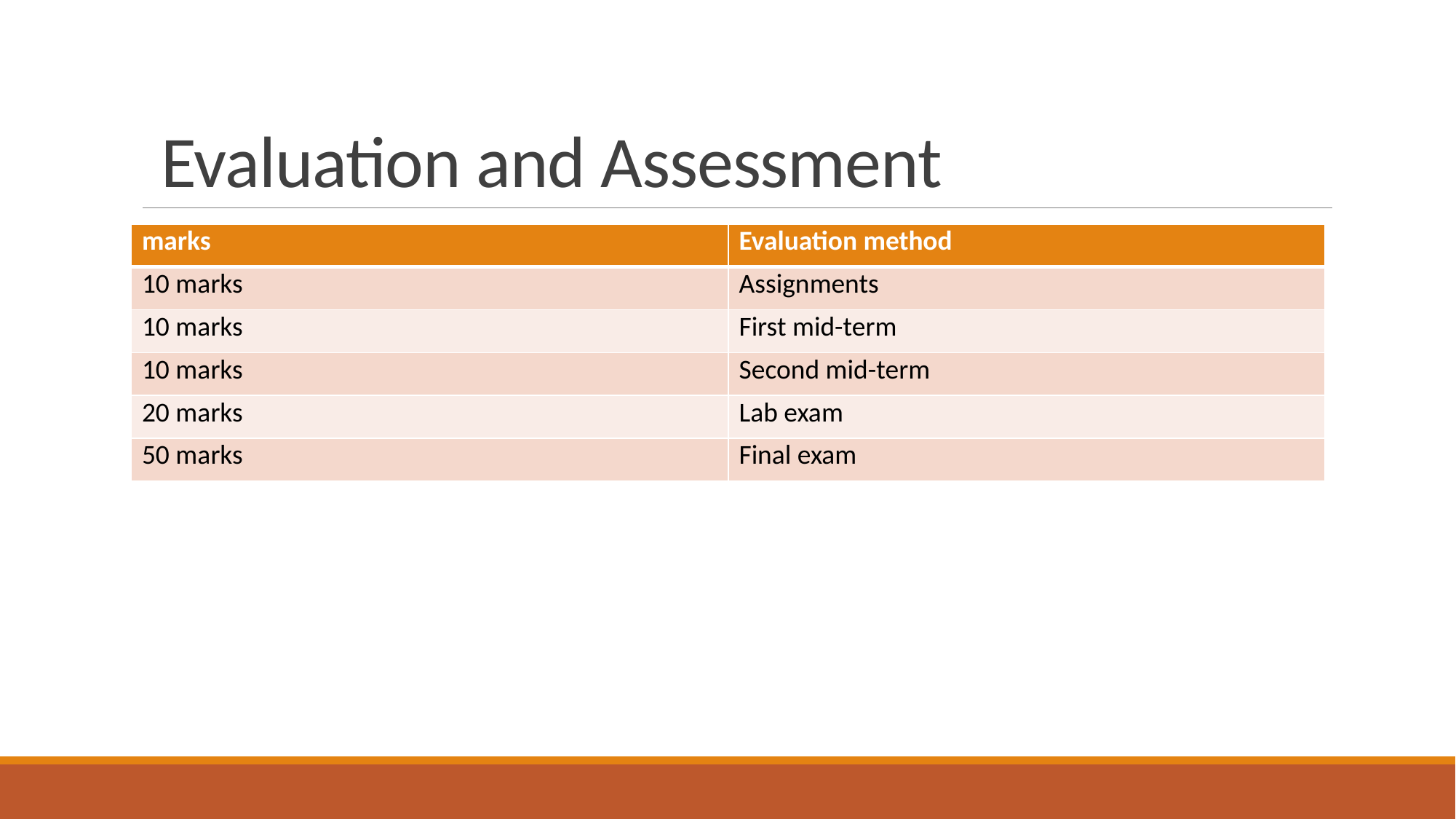

# Evaluation and Assessment
| marks | Evaluation method |
| --- | --- |
| 10 marks | Assignments |
| 10 marks | First mid-term |
| 10 marks | Second mid-term |
| 20 marks | Lab exam |
| 50 marks | Final exam |